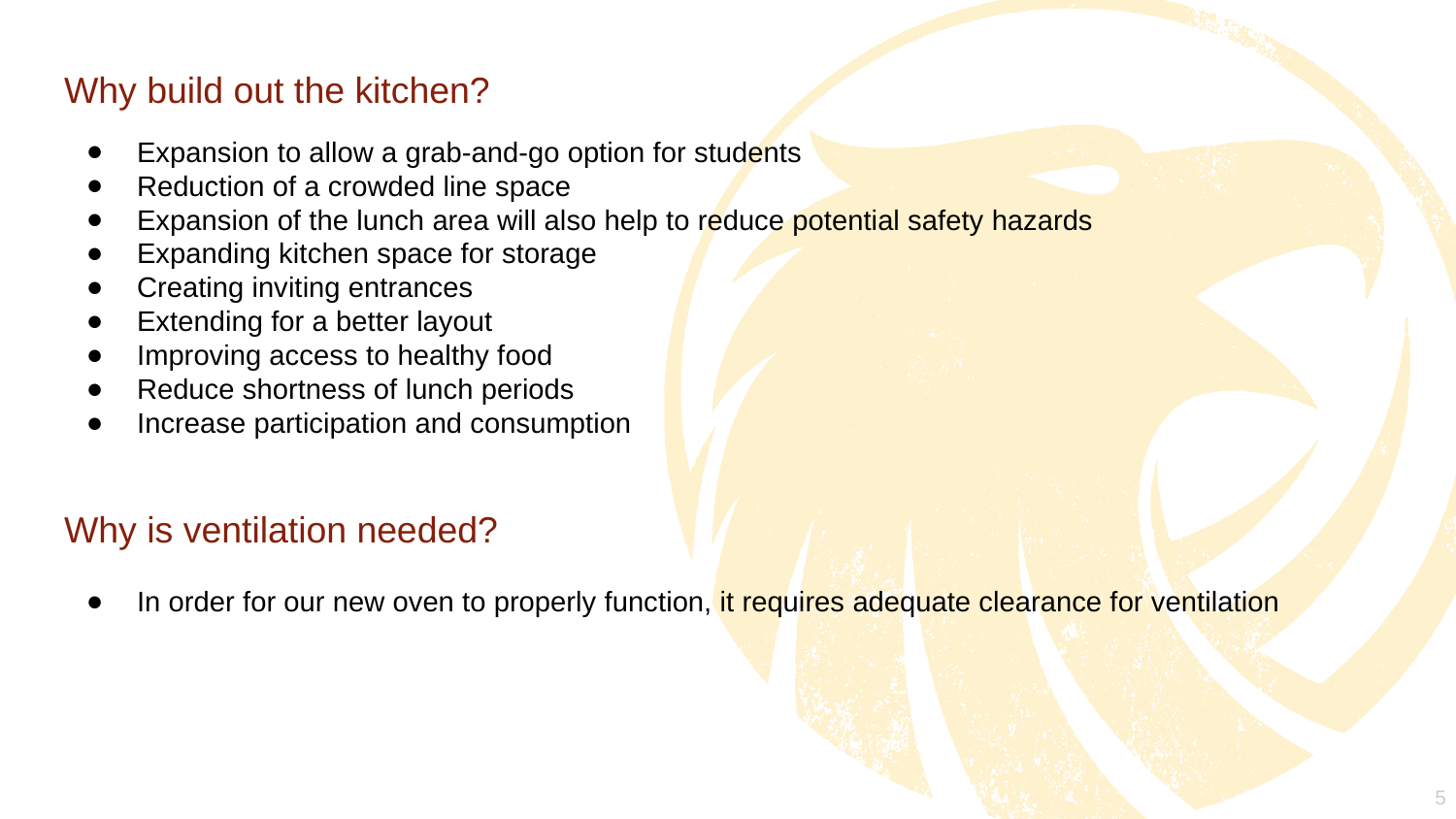

Why build out the kitchen?

Expansion to allow a grab-and-go option for students
Reduction of a crowded line space
Expansion of the lunch area will also help to reduce potential safety hazards
Expanding kitchen space for storage
Creating inviting entrances
Extending for a better layout
Improving access to healthy food
Reduce shortness of lunch periods
Increase participation and consumption

Why is ventilation needed?

In order for our new oven to properly function, it requires adequate clearance for ventilation
5